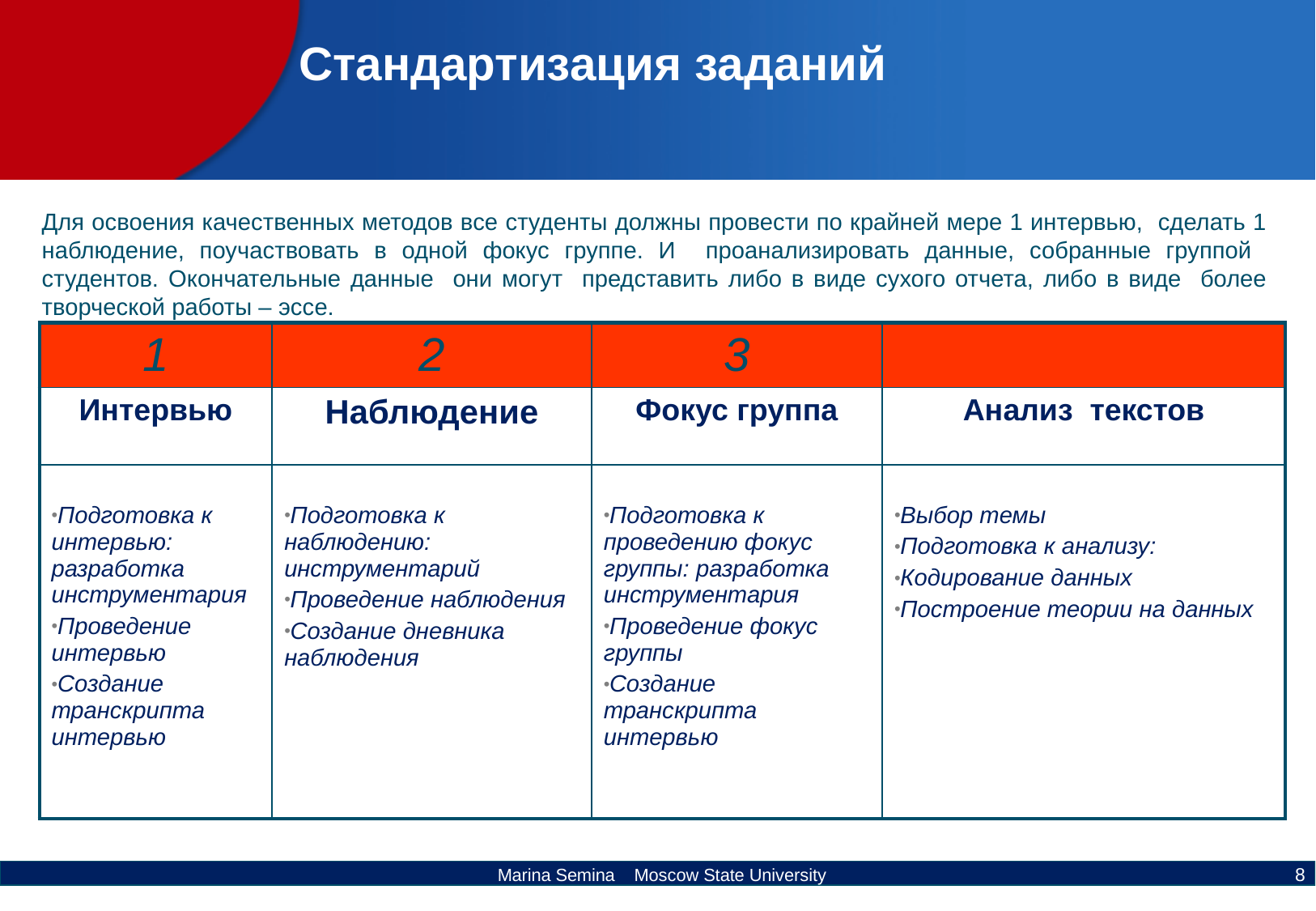

# Стандартизация заданий
Для освоения качественных методов все студенты должны провести по крайней мере 1 интервью,  сделать 1 наблюдение, поучаствовать в одной фокус группе. И  проанализировать данные, собранные группой  студентов. Окончательные данные  они могут  представить либо в виде сухого отчета, либо в виде  более творческой работы – эссе.
| 1 | 2 | 3 |  |
| --- | --- | --- | --- |
| Интервью | Наблюдение | Фокус группа | Анализ текстов |
| Подготовка к интервью: разработка инструментария Проведение интервью Создание транскрипта интервью | Подготовка к наблюдению: инструментарий Проведение наблюдения Создание дневника наблюдения | Подготовка к проведению фокус группы: разработка инструментария Проведение фокус группы Создание транскрипта интервью | Выбор темы Подготовка к анализу: Кодирование данных Построение теории на данных |
8